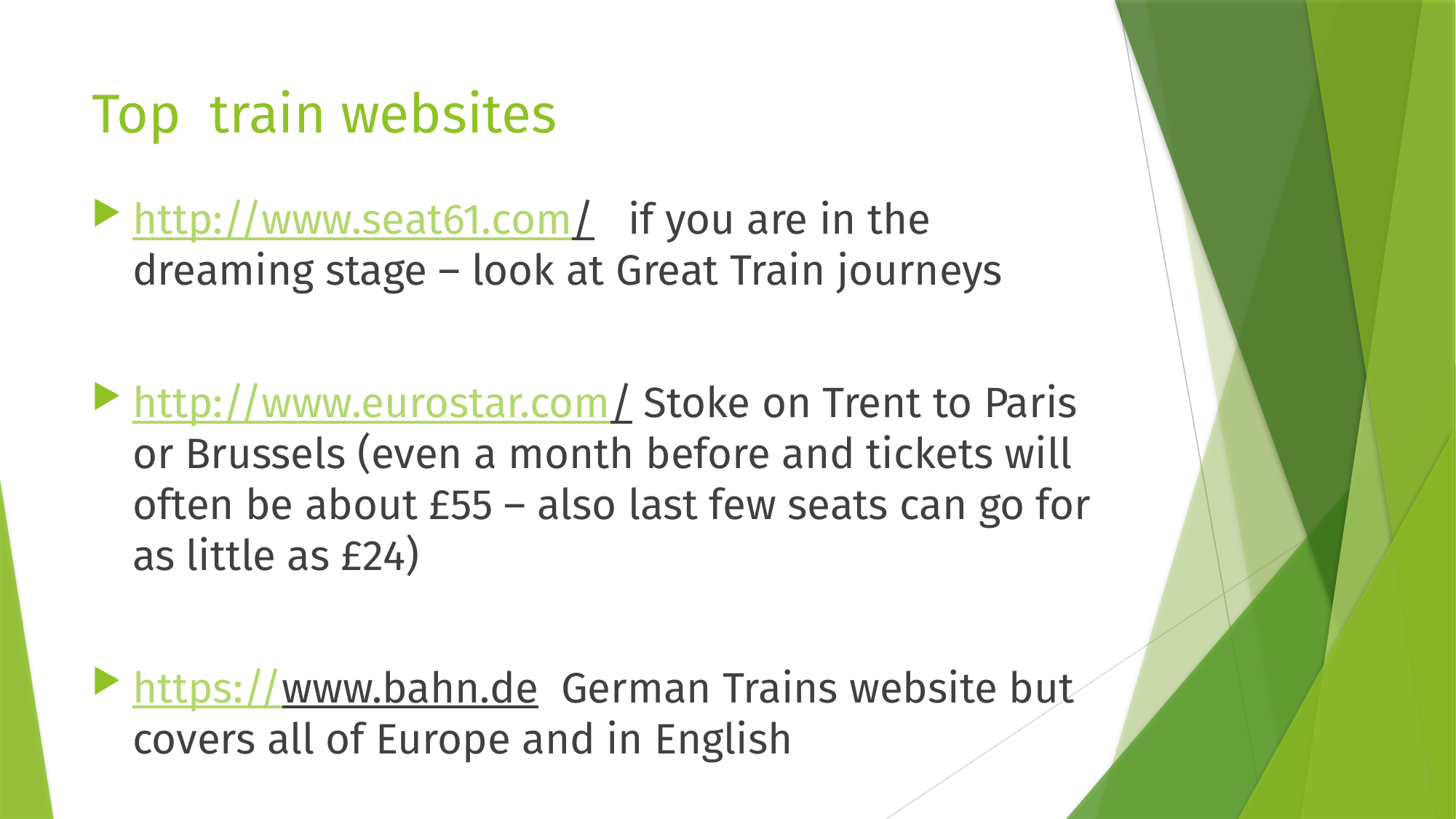

# Top  train websites
http://www.seat61.com/   if you are in the dreaming stage – look at Great Train journeys

http://www.eurostar.com/ Stoke on Trent to Paris or Brussels (even a month before and tickets will often be about £55 – also last few seats can go for as little as £24)

https://www.bahn.de  German Trains website but covers all of Europe and in English